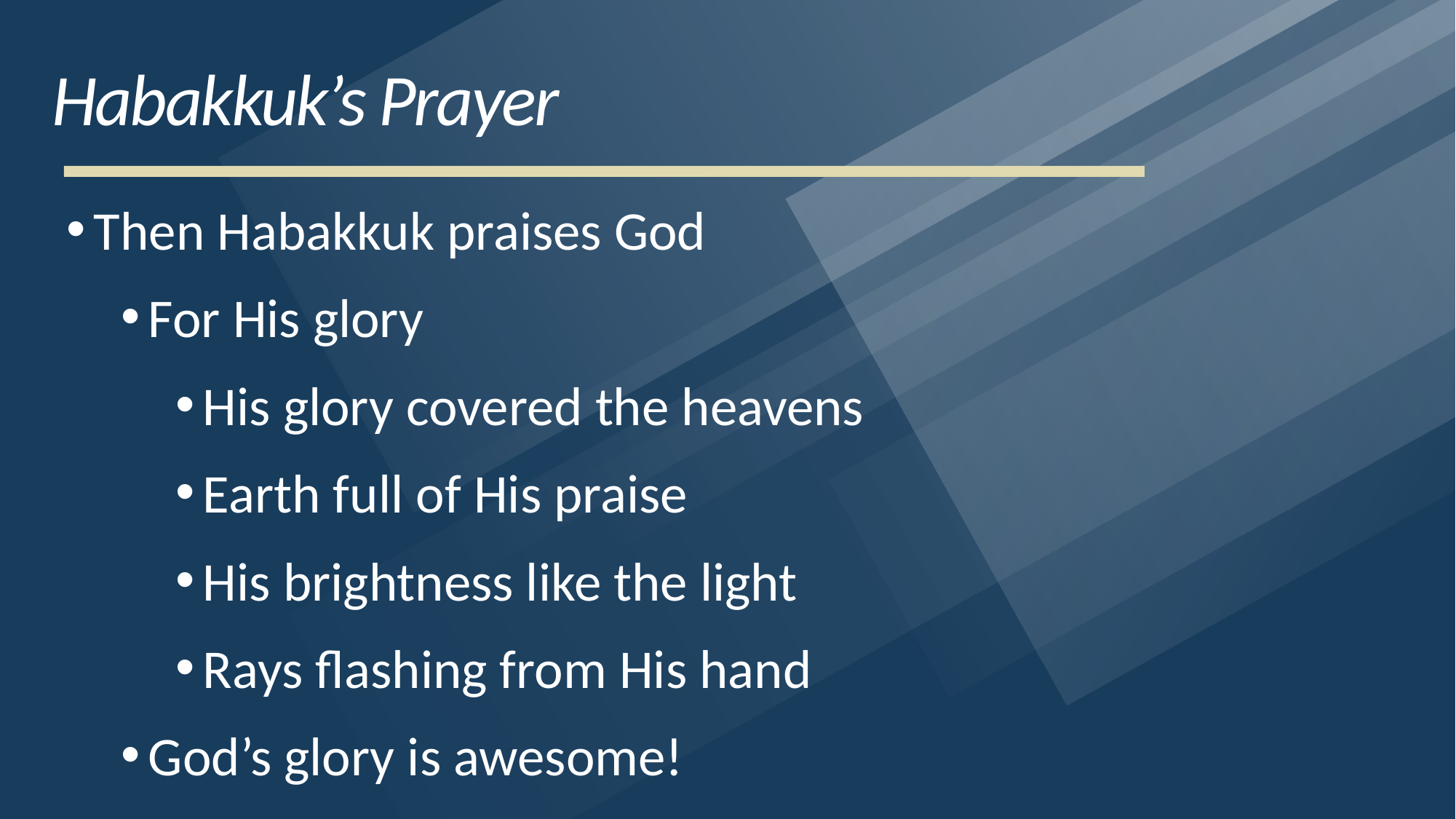

# Habakkuk’s Prayer

Then Habakkuk praises God
For His glory
His glory covered the heavens
Earth full of His praise
His brightness like the light
Rays flashing from His hand
God’s glory is awesome!